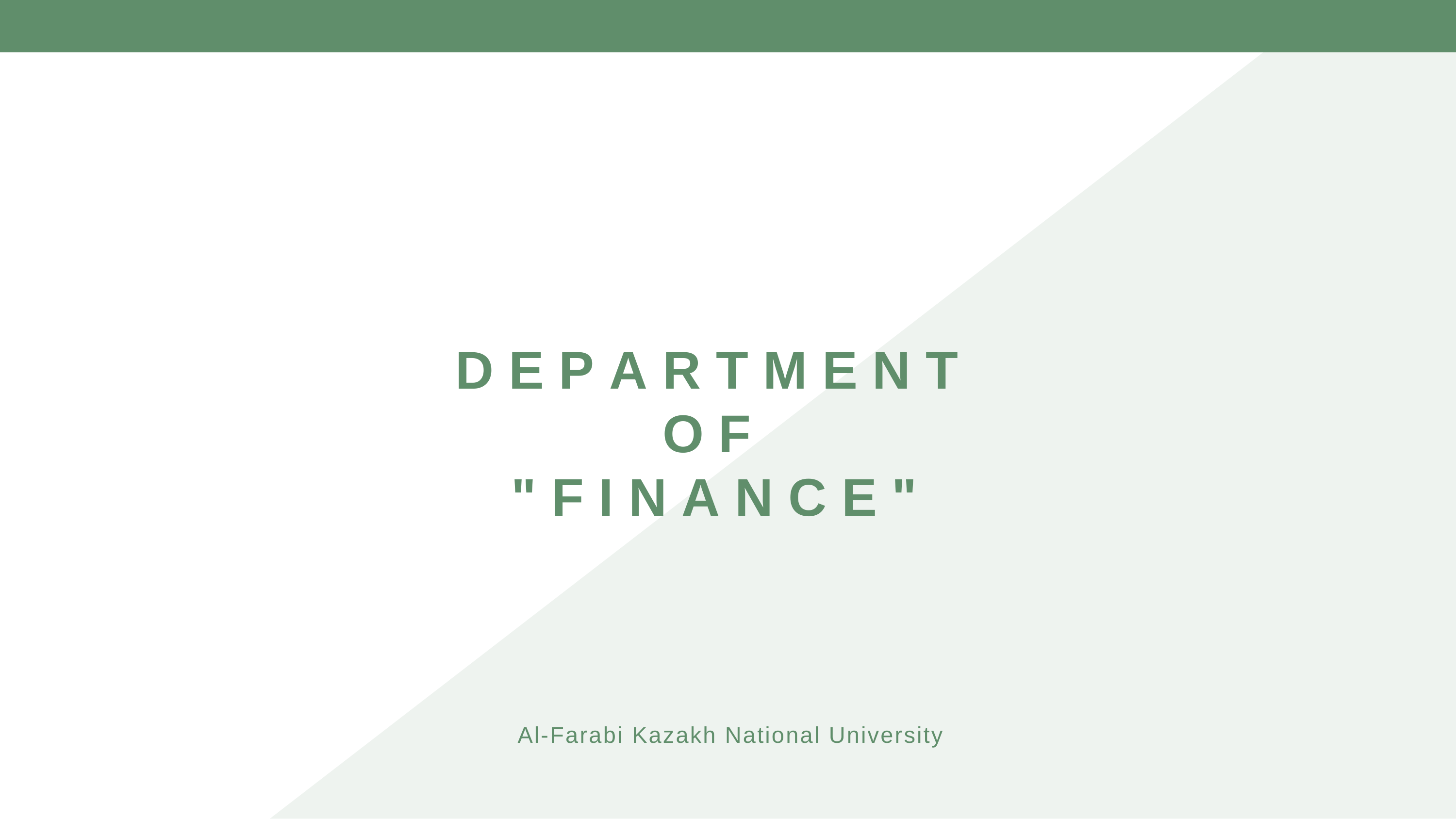

# D E P A R T M E N T O F " F I N A N C E "
Al-Farabi Kazakh National University